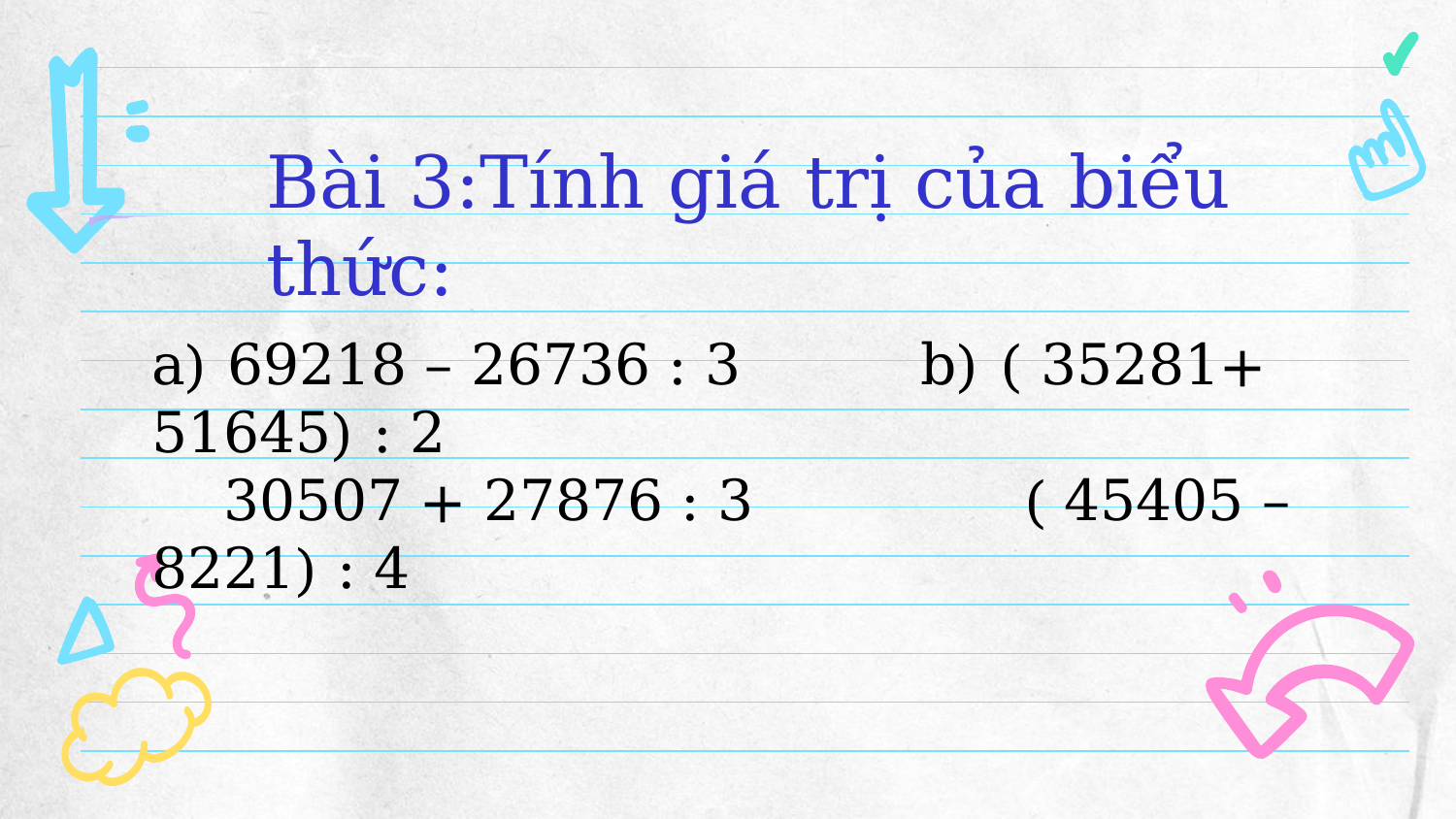

Bài 3:Tính giá trị của biểu thức:

a) 69218 – 26736 : 3          b) ( 35281+ 51645) : 2
    30507 + 27876 : 3               ( 45405 – 8221) : 4